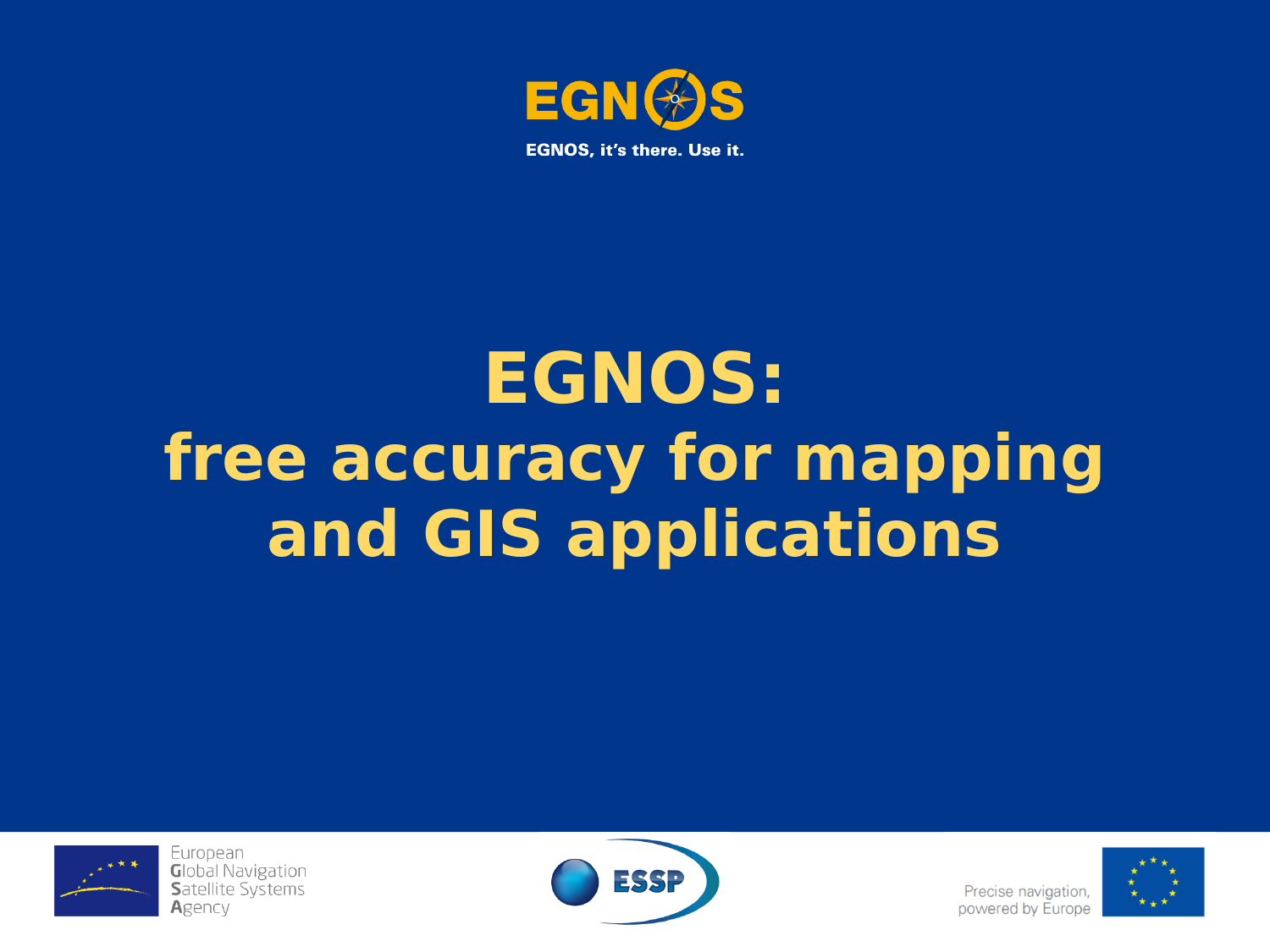

# EGNOS: free accuracy for mapping and GIS applications